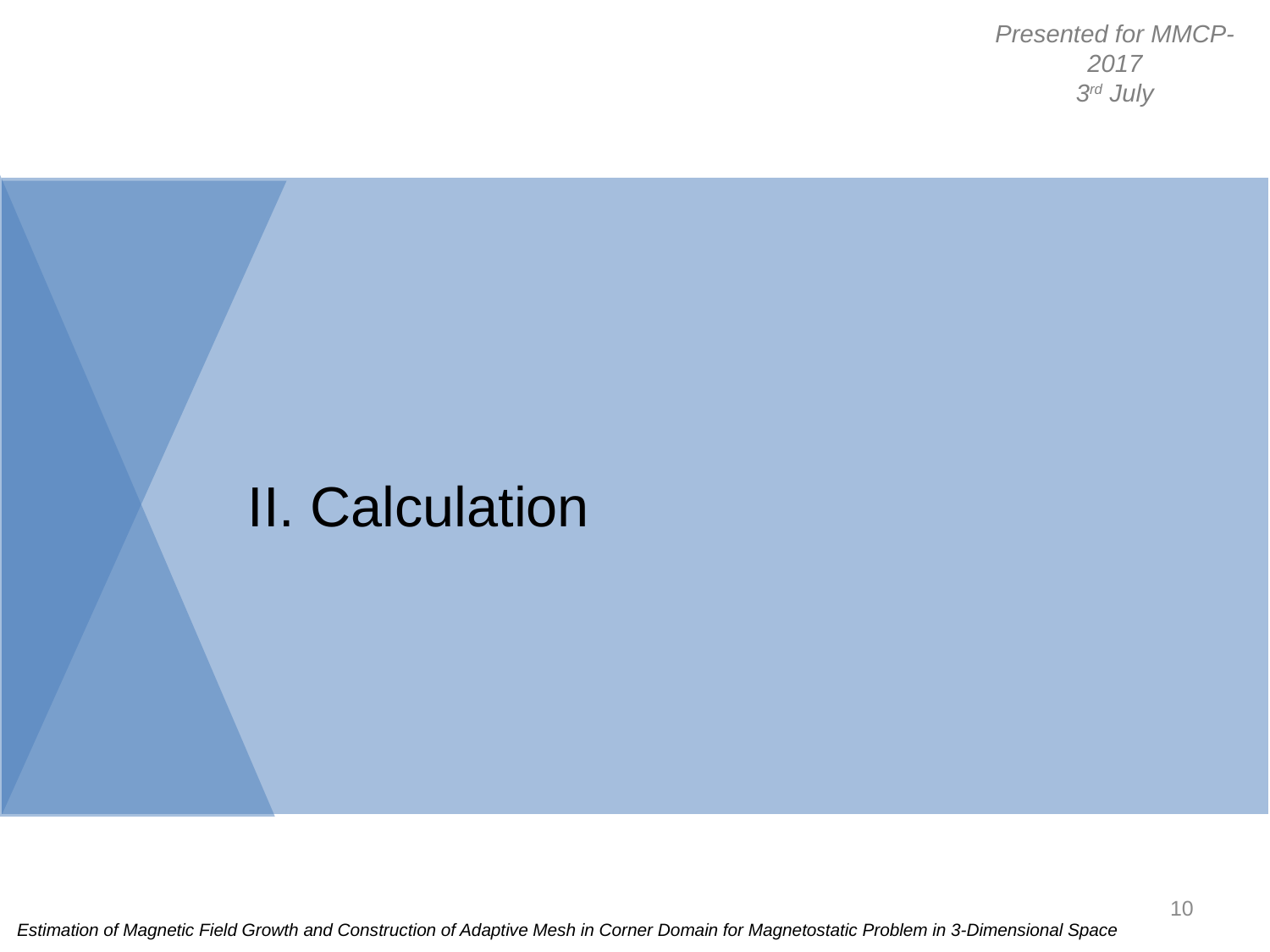

# II. Calculation
10
Estimation of Magnetic Field Growth and Construction of Adaptive Mesh in Corner Domain for Magnetostatic Problem in 3-Dimensional Space